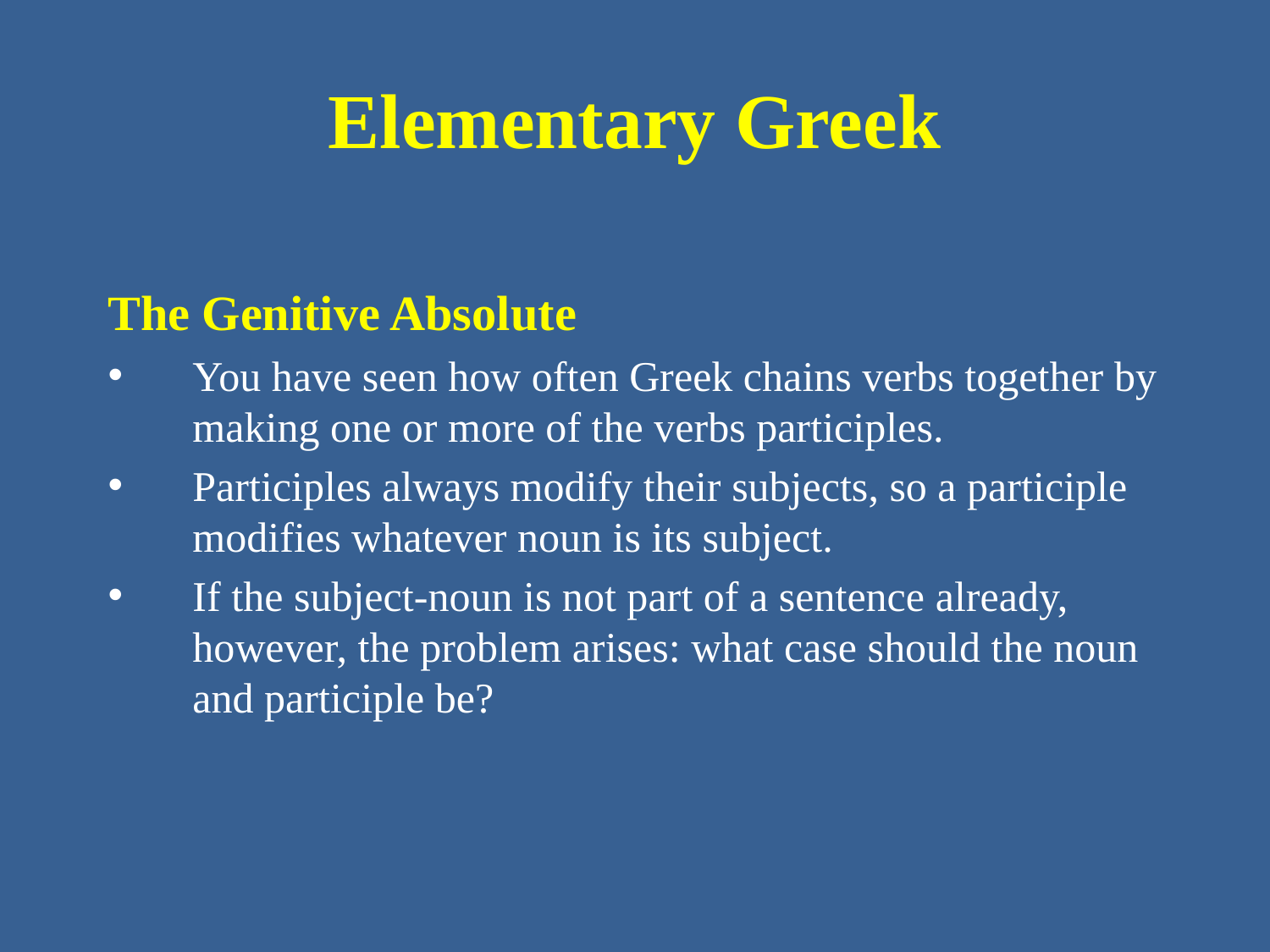

# Elementary Greek
The Genitive Absolute
You have seen how often Greek chains verbs together by making one or more of the verbs participles.
Participles always modify their subjects, so a participle modifies whatever noun is its subject.
If the subject-noun is not part of a sentence already, however, the problem arises: what case should the noun and participle be?